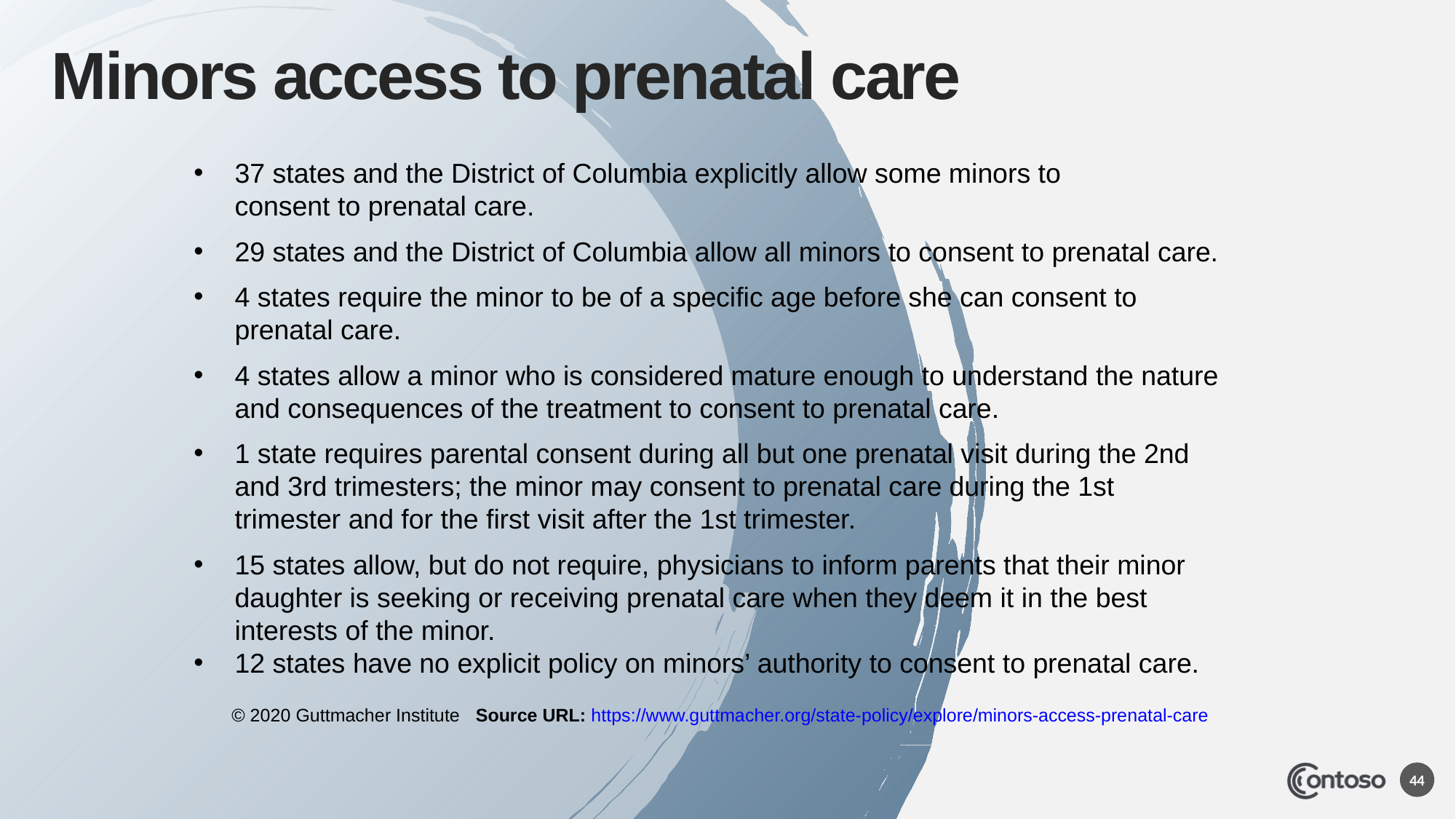

# Minors access to prenatal care
37 states and the District of Columbia explicitly allow some minors to                  consent to prenatal care.

29 states and the District of Columbia allow all minors to consent to prenatal care.

4 states require the minor to be of a specific age before she can consent to prenatal care.

4 states allow a minor who is considered mature enough to understand the nature and consequences of the treatment to consent to prenatal care.

1 state requires parental consent during all but one prenatal visit during the 2nd and 3rd trimesters; the minor may consent to prenatal care during the 1st trimester and for the first visit after the 1st trimester.

15 states allow, but do not require, physicians to inform parents that their minor daughter is seeking or receiving prenatal care when they deem it in the best interests of the minor.
12 states have no explicit policy on minors’ authority to consent to prenatal care.

             © 2020 Guttmacher Institute   Source URL: https://www.guttmacher.org/state-policy/explore/minors-access-prenatal-care

44